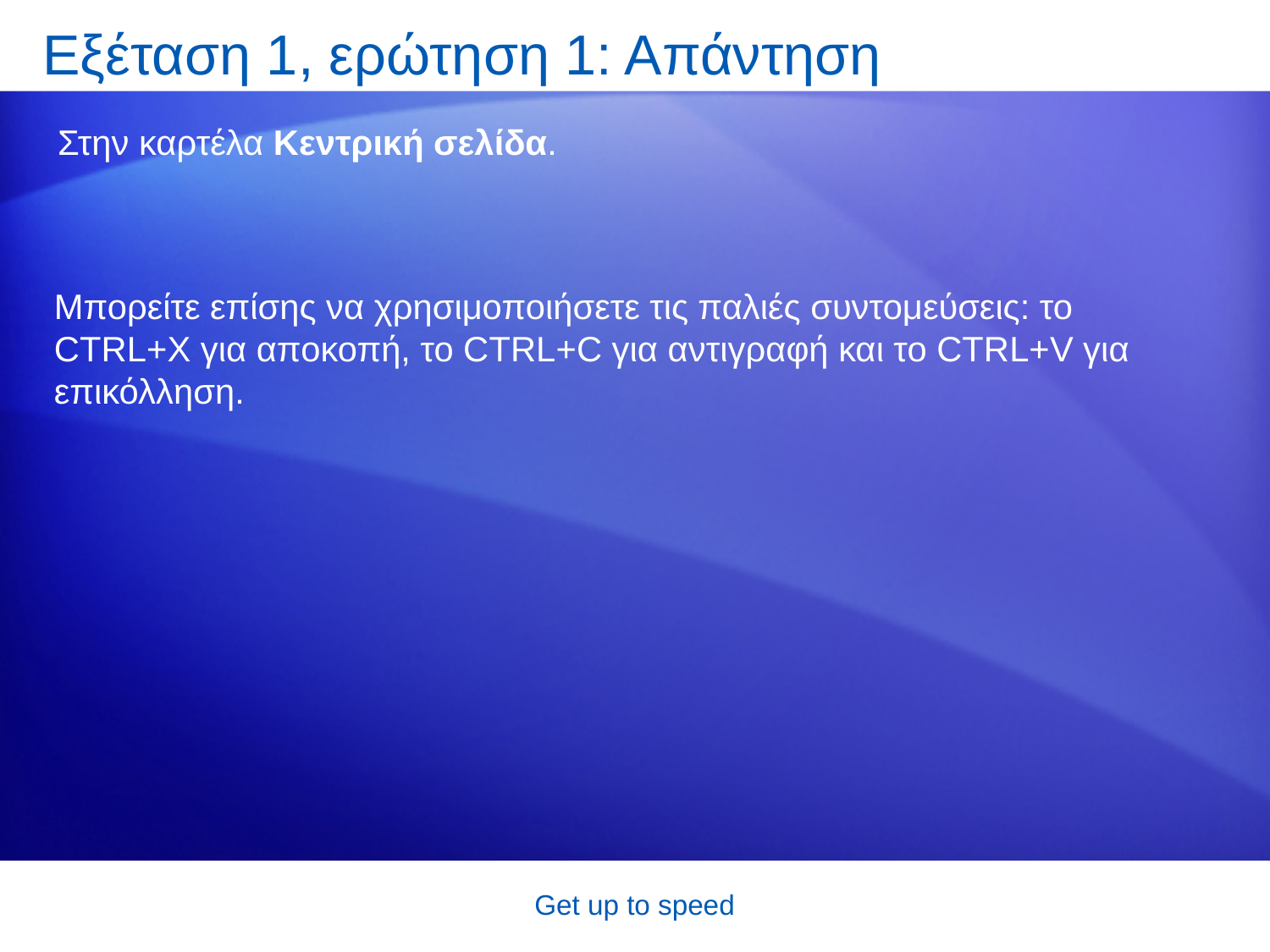

# Εξέταση 1, ερώτηση 1: Απάντηση
Στην καρτέλα Κεντρική σελίδα.
Μπορείτε επίσης να χρησιμοποιήσετε τις παλιές συντομεύσεις: το CTRL+X για αποκοπή, το CTRL+C για αντιγραφή και το CTRL+V για επικόλληση.
Get up to speed